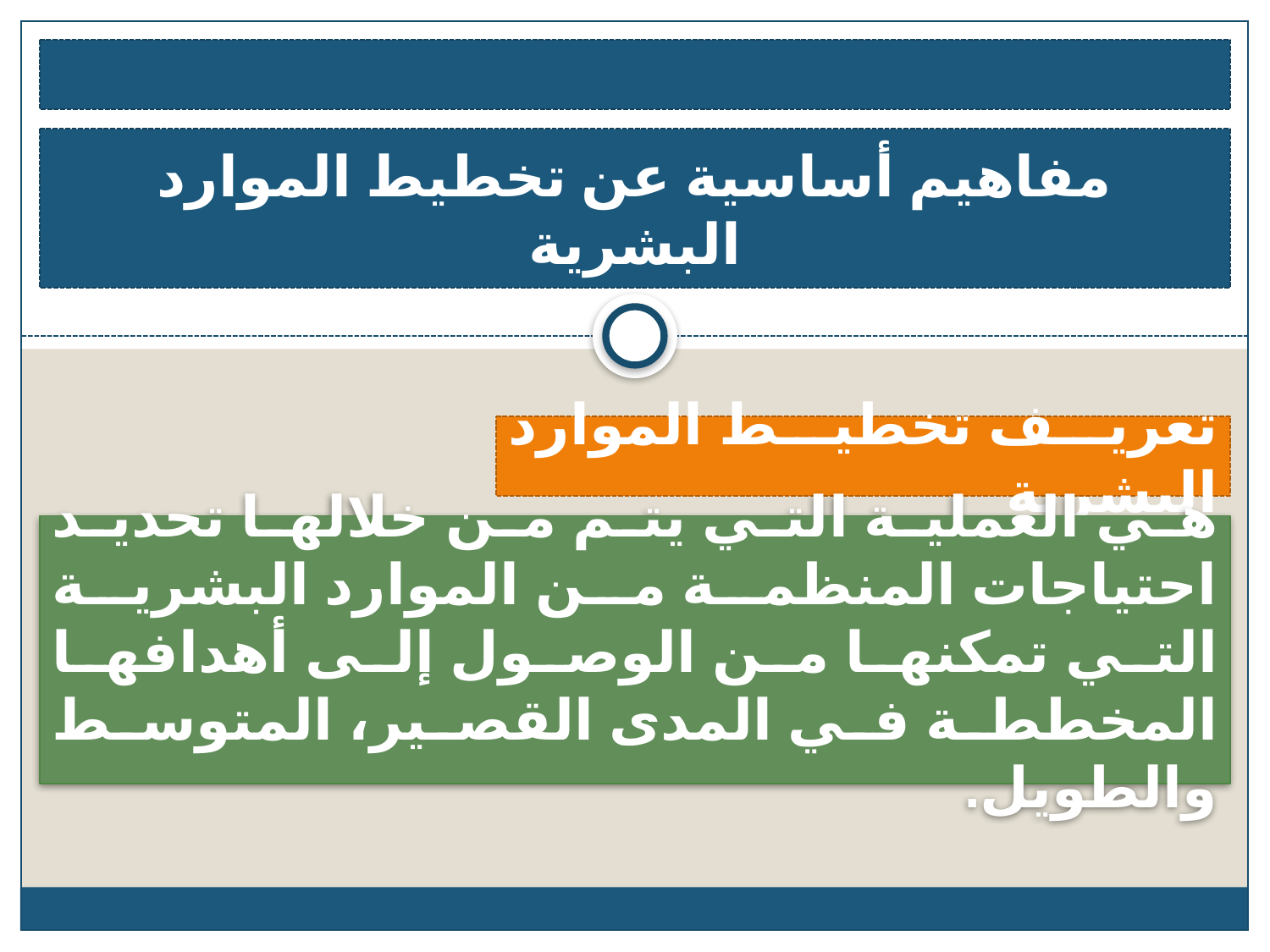

مفاهيم أساسية عن تخطيط الموارد البشرية
تعريف تخطيط الموارد البشرية
هي العملية التي يتم من خلالها تحديد احتياجات المنظمة من الموارد البشرية التي تمكنها من الوصول إلى أهدافها المخططة في المدى القصير، المتوسط والطويل.